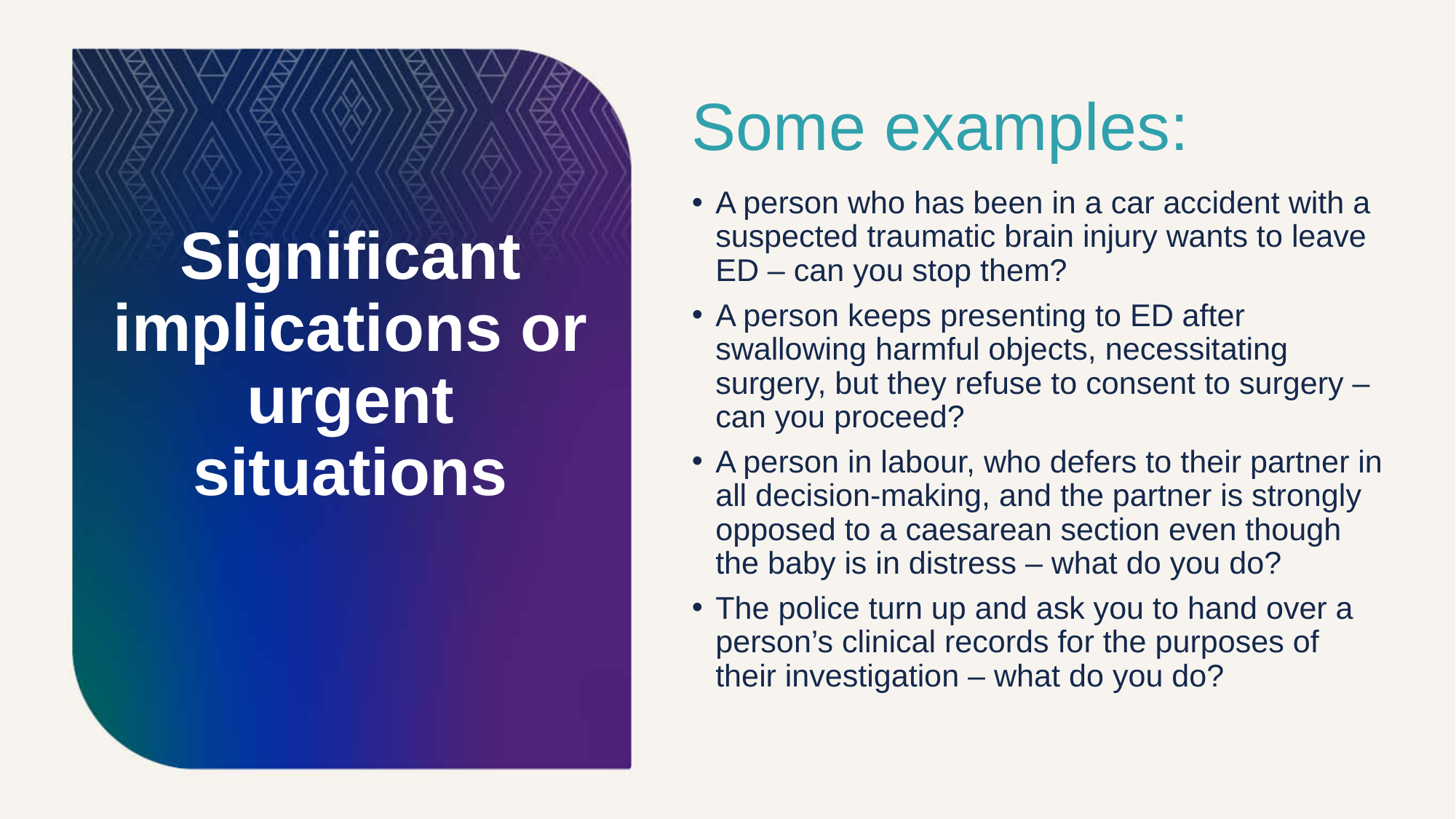

Significant implications or urgent situations

# Some examples:
A person who has been in a car accident with a suspected traumatic brain injury wants to leave ED – can you stop them?
A person keeps presenting to ED after swallowing harmful objects, necessitating surgery, but they refuse to consent to surgery – can you proceed?
A person in labour, who defers to their partner in all decision-making, and the partner is strongly opposed to a caesarean section even though the baby is in distress – what do you do?
The police turn up and ask you to hand over a person’s clinical records for the purposes of their investigation – what do you do?